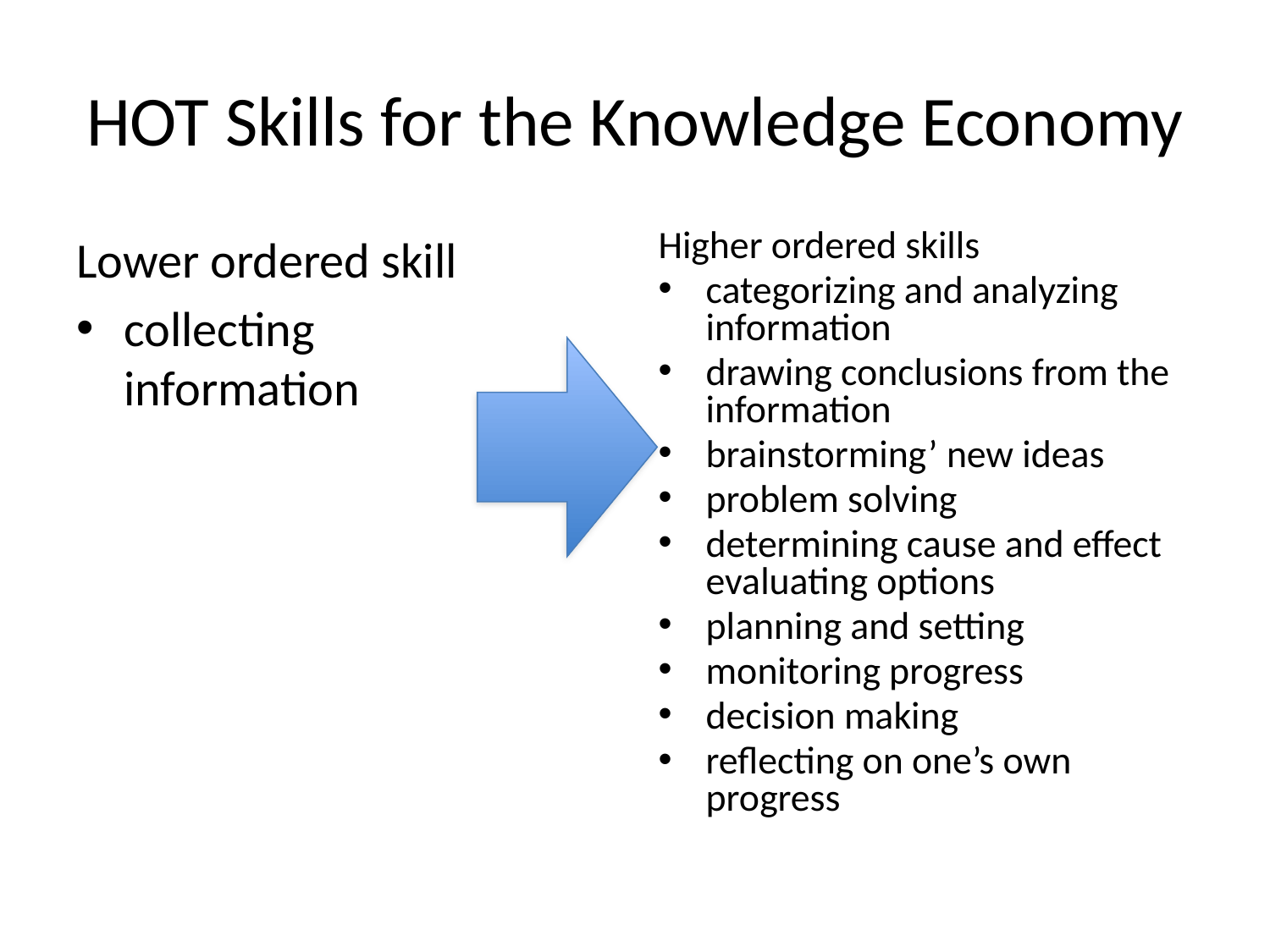

# HOT Skills for the Knowledge Economy
Lower ordered skill
collecting information
Higher ordered skills
categorizing and analyzing information
drawing conclusions from the information
brainstorming’ new ideas
problem solving
determining cause and effect evaluating options
planning and setting
monitoring progress
decision making
reflecting on one’s own progress